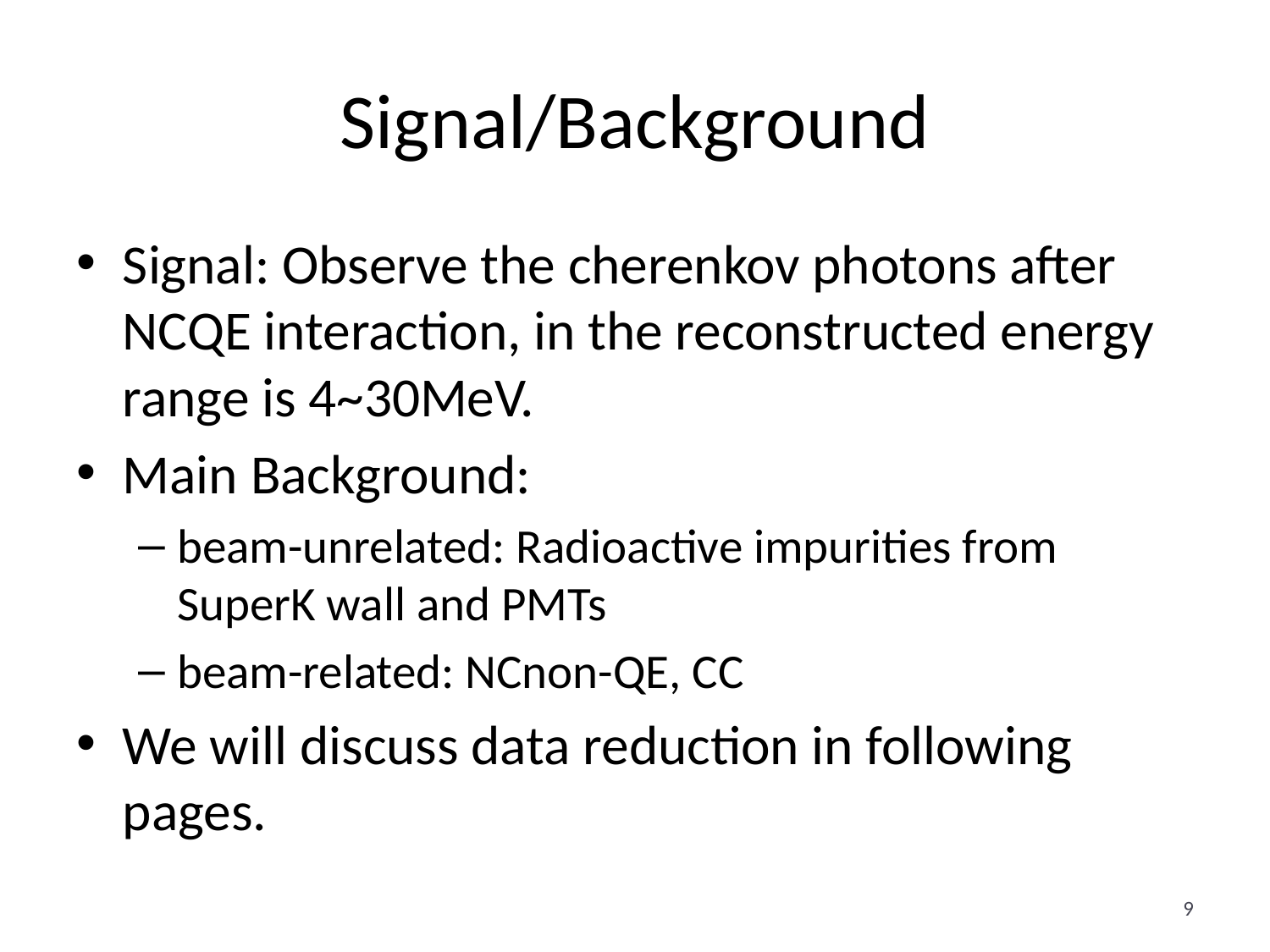

# Signal/Background
Signal: Observe the cherenkov photons after NCQE interaction, in the reconstructed energy range is 4~30MeV.
Main Background:
beam-unrelated: Radioactive impurities from SuperK wall and PMTs
beam-related: NCnon-QE, CC
We will discuss data reduction in following pages.
9